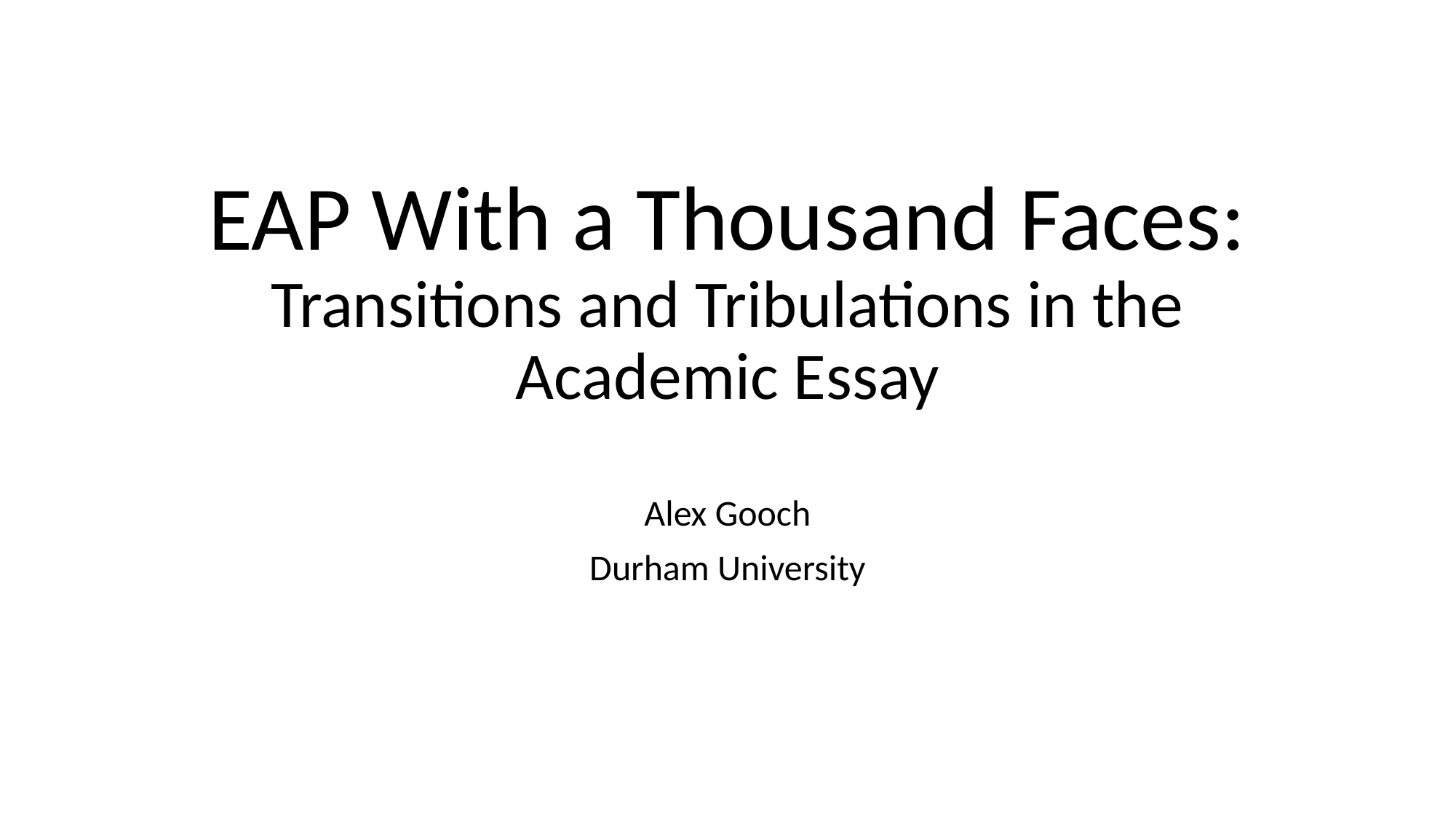

# EAP With a Thousand Faces: Transitions and Tribulations in the Academic Essay

Alex Gooch
Durham University